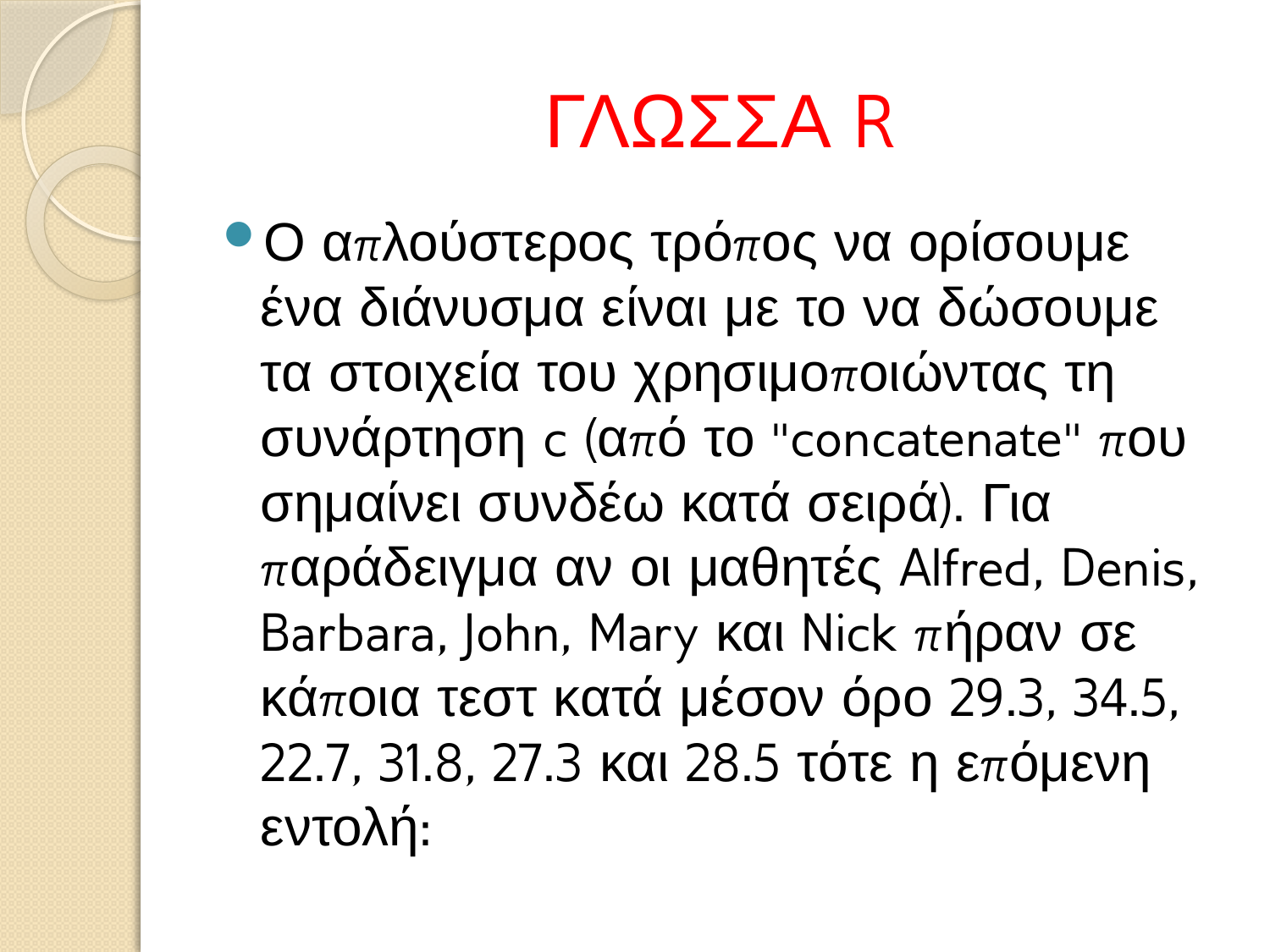

# ΓΛΩΣΣΑ R
Ο απλούστερος τρόπος να ορίσουμε ένα διάνυσμα είναι με το να δώσουμε τα στοιχεία του χρησιμοποιώντας τη συνάρτηση c (από το "concatenate" που σημαίνει συνδέω κατά σειρά). Για παράδειγμα αν οι μαθητές Alfred, Denis, Barbara, John, Mary και Nick πήραν σε κάποια τεστ κατά μέσον όρο 29.3, 34.5, 22.7, 31.8, 27.3 και 28.5 τότε η επόμενη εντολή: